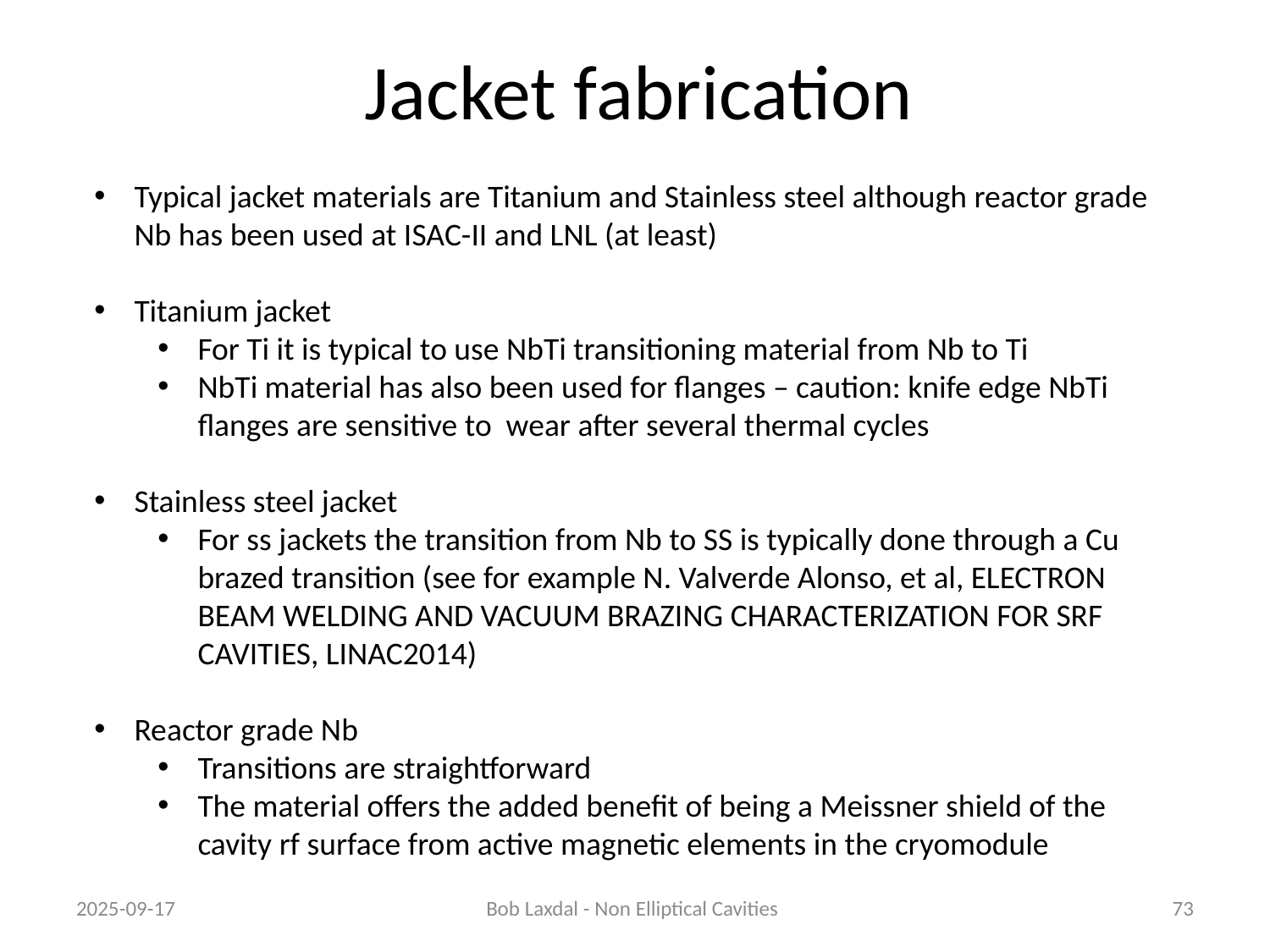

# Jacket fabrication
Typical jacket materials are Titanium and Stainless steel although reactor grade Nb has been used at ISAC-II and LNL (at least)

Titanium jacket
For Ti it is typical to use NbTi transitioning material from Nb to Ti
NbTi material has also been used for flanges – caution: knife edge NbTi flanges are sensitive to  wear after several thermal cycles

Stainless steel jacket
For ss jackets the transition from Nb to SS is typically done through a Cu brazed transition (see for example N. Valverde Alonso, et al, ELECTRON BEAM WELDING AND VACUUM BRAZING CHARACTERIZATION FOR SRF CAVITIES, LINAC2014)

Reactor grade Nb
Transitions are straightforward
The material offers the added benefit of being a Meissner shield of the cavity rf surface from active magnetic elements in the cryomodule
2025-09-17
Bob Laxdal - Non Elliptical Cavities
73